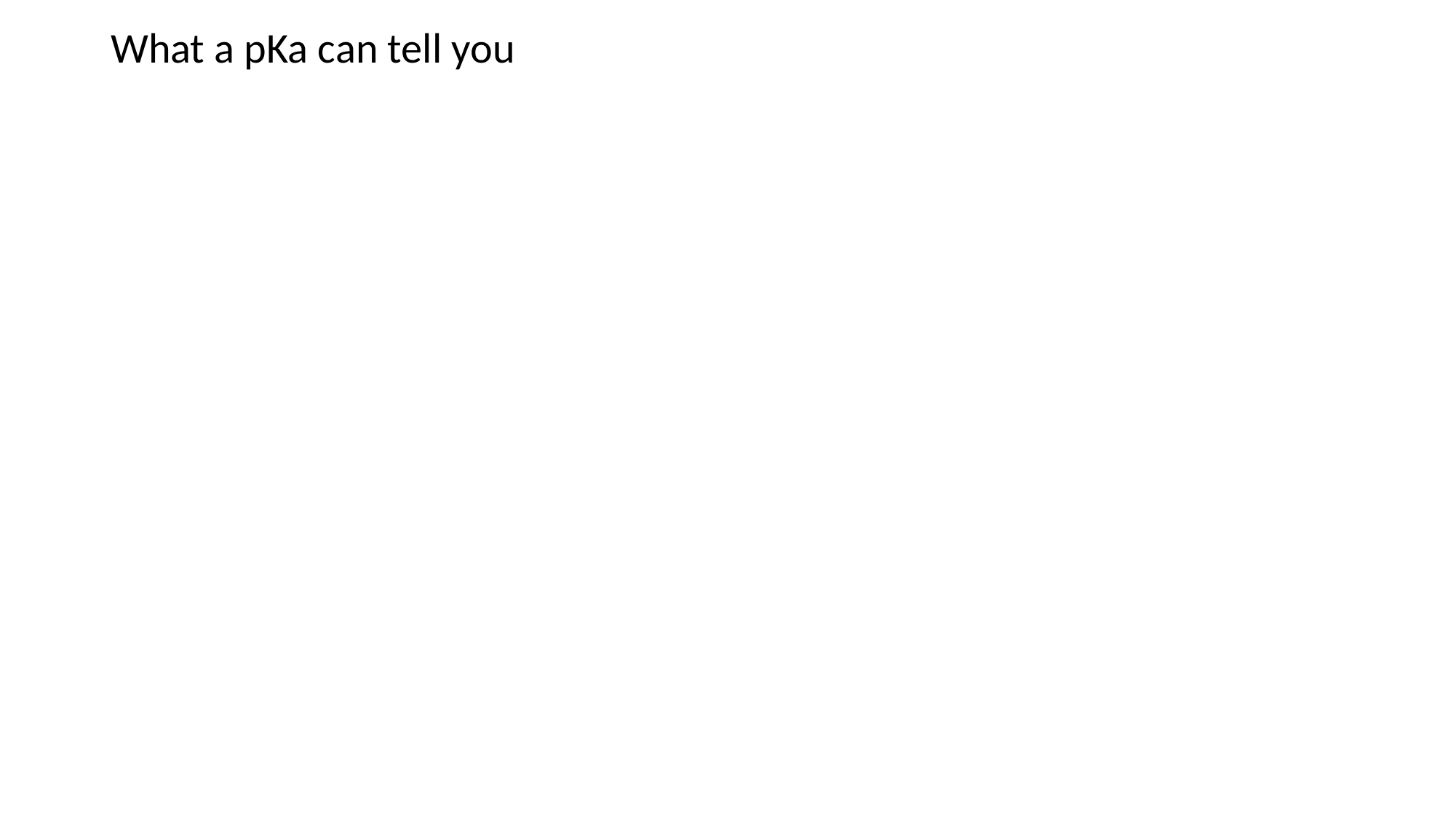

# What a pKa can tell you